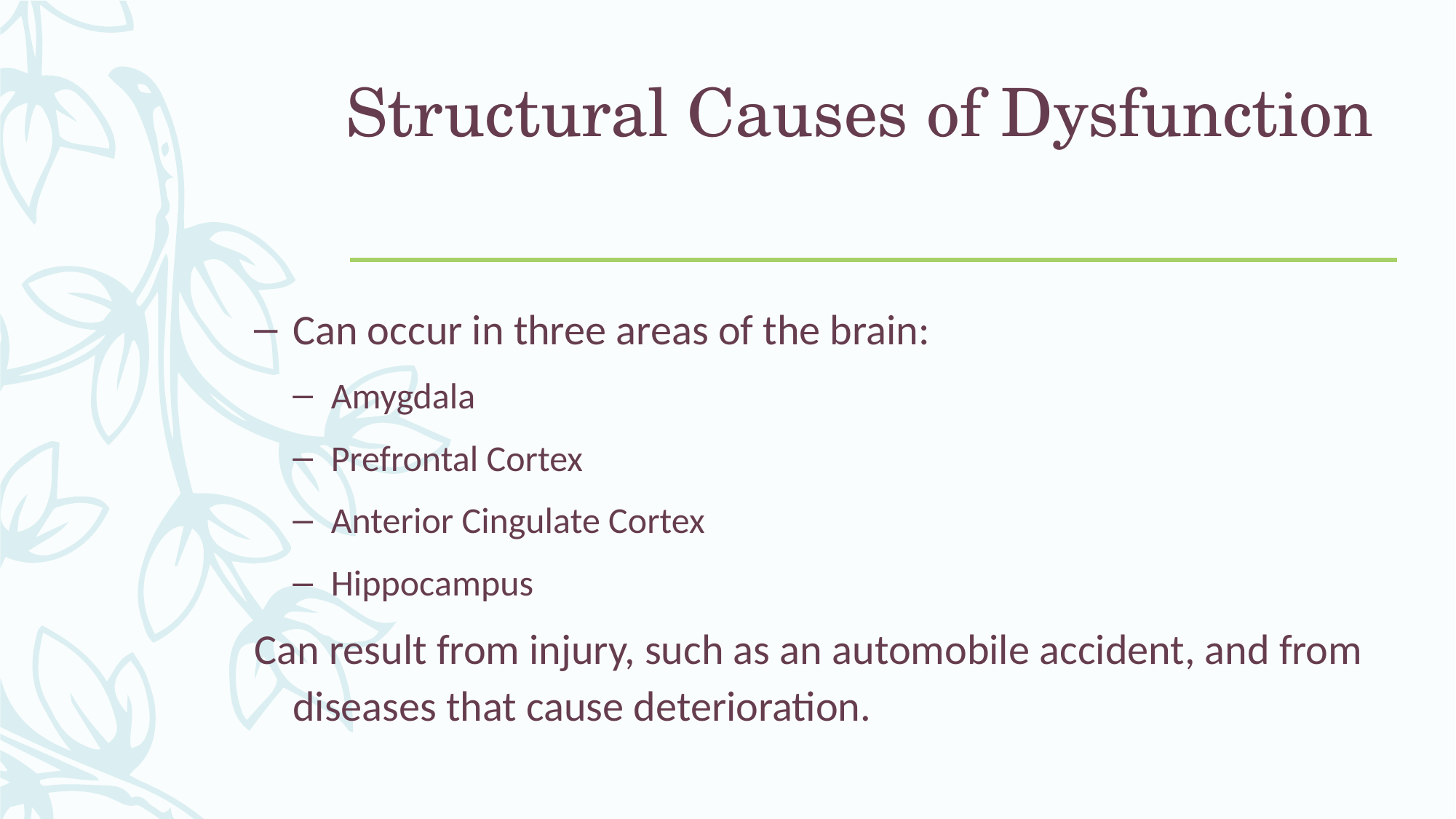

# Structural Causes of Dysfunction
Can occur in three areas of the brain:
Amygdala
Prefrontal Cortex
Anterior Cingulate Cortex
Hippocampus
Can result from injury, such as an automobile accident, and from diseases that cause deterioration.